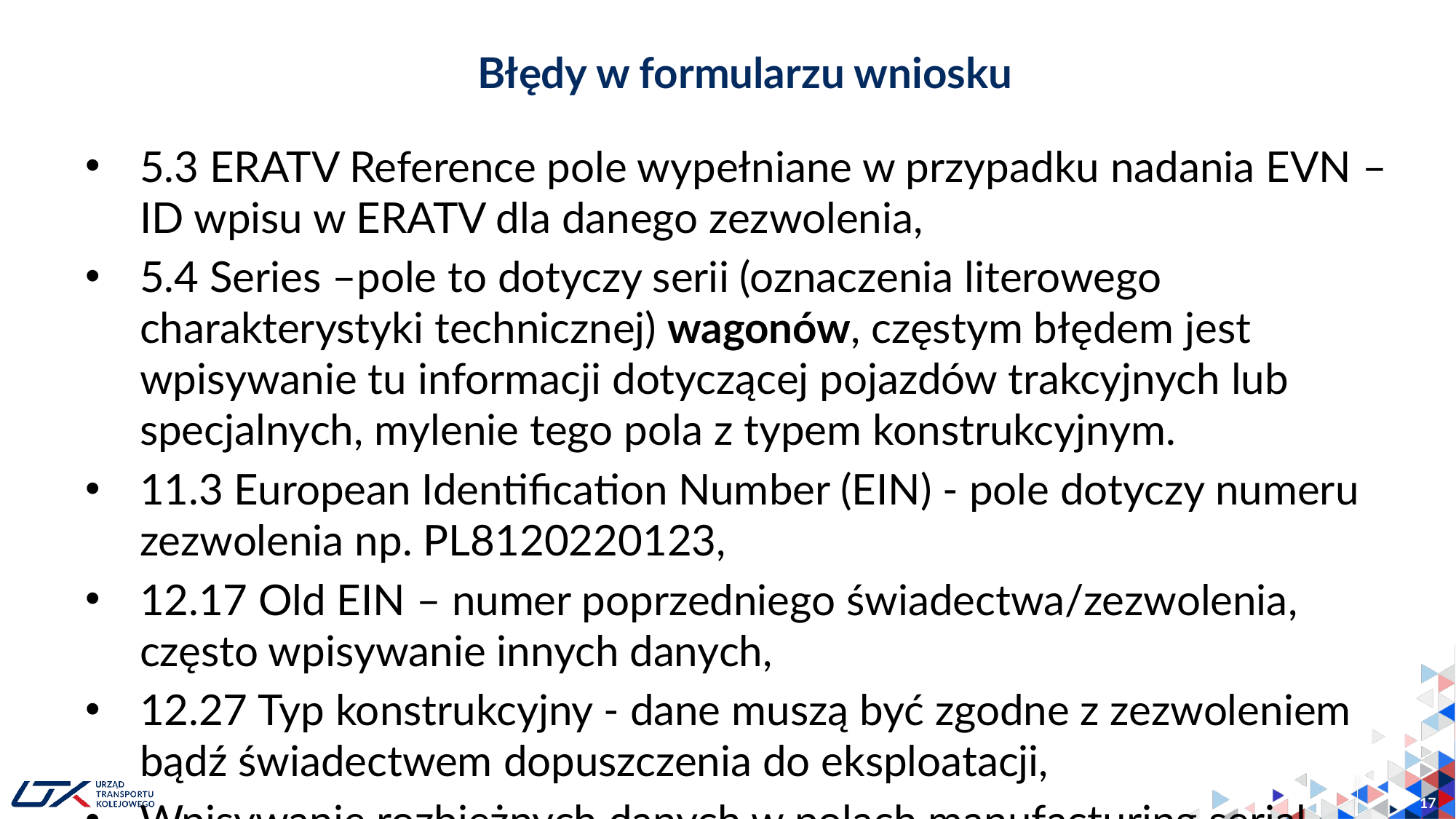

# Błędy w formularzu wniosku
5.3 ERATV Reference pole wypełniane w przypadku nadania EVN – ID wpisu w ERATV dla danego zezwolenia,
5.4 Series –pole to dotyczy serii (oznaczenia literowego charakterystyki technicznej) wagonów, częstym błędem jest wpisywanie tu informacji dotyczącej pojazdów trakcyjnych lub specjalnych, mylenie tego pola z typem konstrukcyjnym.
11.3 European Identification Number (EIN) - pole dotyczy numeru zezwolenia np. PL8120220123,
12.17 Old EIN – numer poprzedniego świadectwa/zezwolenia, często wpisywanie innych danych,
12.27 Typ konstrukcyjny - dane muszą być zgodne z zezwoleniem bądź świadectwem dopuszczenia do eksploatacji,
Wpisywanie rozbieżnych danych w polach manufacturing serial number oraz numer fabryczny pojazdu, które oznaczają to samo (aktualizacja EVR obejmie zmianę w tym polu aby nie było powtórzone)
6.a Rolling Stock Subsystem. References to EC Declarations of verification – pole dotyczy deklaracji weryfikacji podsystemu tabor – pole jest błędnie uzupełniane w przypadku pojazdów, które tej deklaracji nie posiadają albo mylone z deklaracjami zgodności z typem,
6.b On-board CCS subsystem. References to EC Declarations of verification - pole dotyczy deklaracji weryfikacji podsystemu sterowanie – urządzenia pokładowe; pole jest błędnie uzupełniane w przypadku pojazdów, które tej deklaracji nie posiadają,
11 Authorisations for placing on the market – pola dotyczą organu wydającego zezwolenie dla pojazdu,
11.9 Conditions for use of the vehicle and other restrictions - pole należy wypełnić zgodnie z informacjami zawartymi w zezwoleniu i ERATV, ograniczenia kodowane i niekodowane.
Owner, Keeper, Entity in charge of maintenance - kody organizacji: Można sprawdzić na stronie: https://teleref.era.europa.eu/  w przypadku gdy dana spółka (ECM lub właściciel) nie ma kodu organizacji należy wpisać wszystkie dane „ręcznie”, a w miejscu na kod organizacji wpisać 0000 bez zatwierdzania/zapisywania kodu. Dysponent musi mieć nadany kod organizacji.